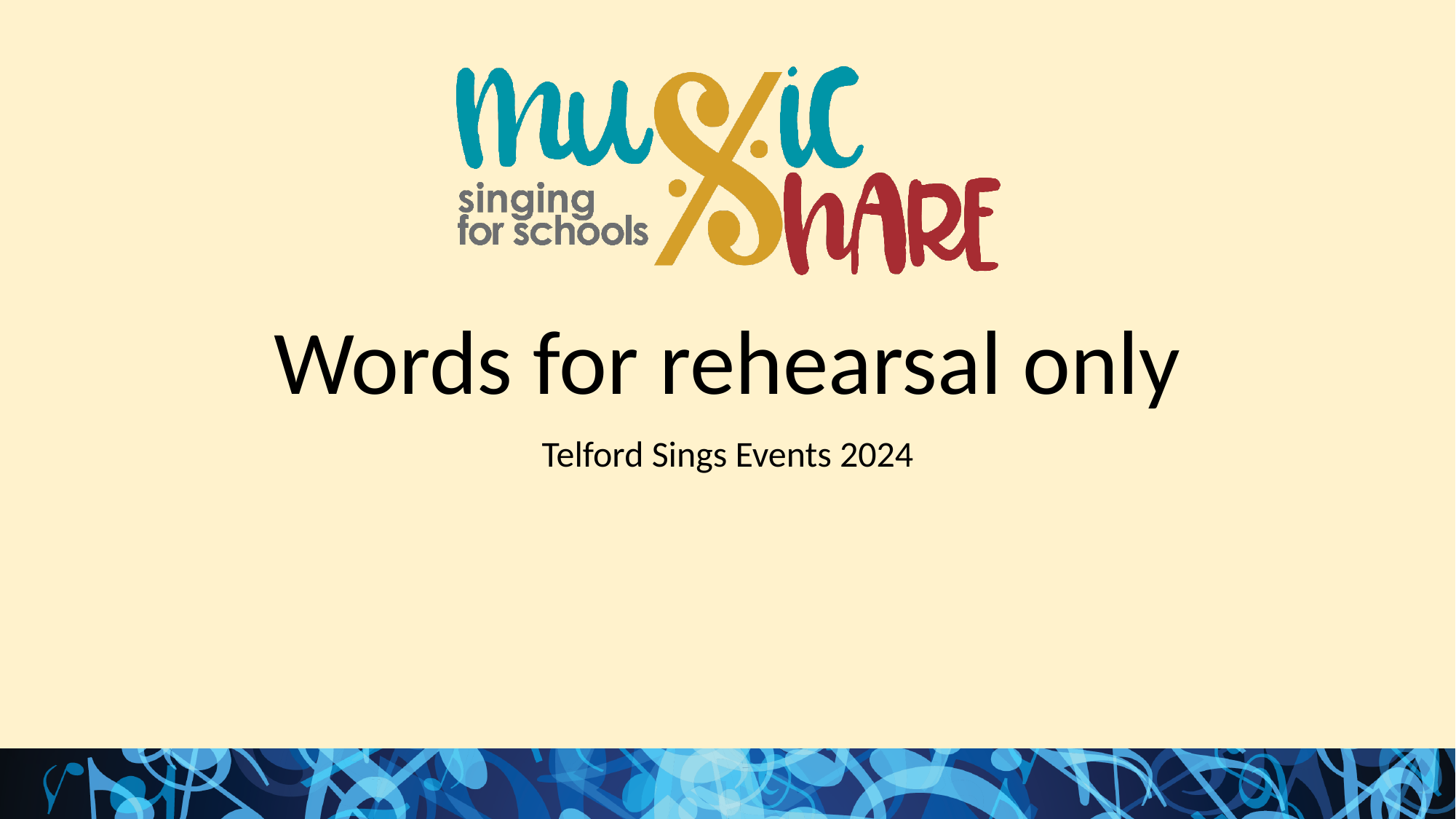

# Words for rehearsal only
Telford Sings Events 2024